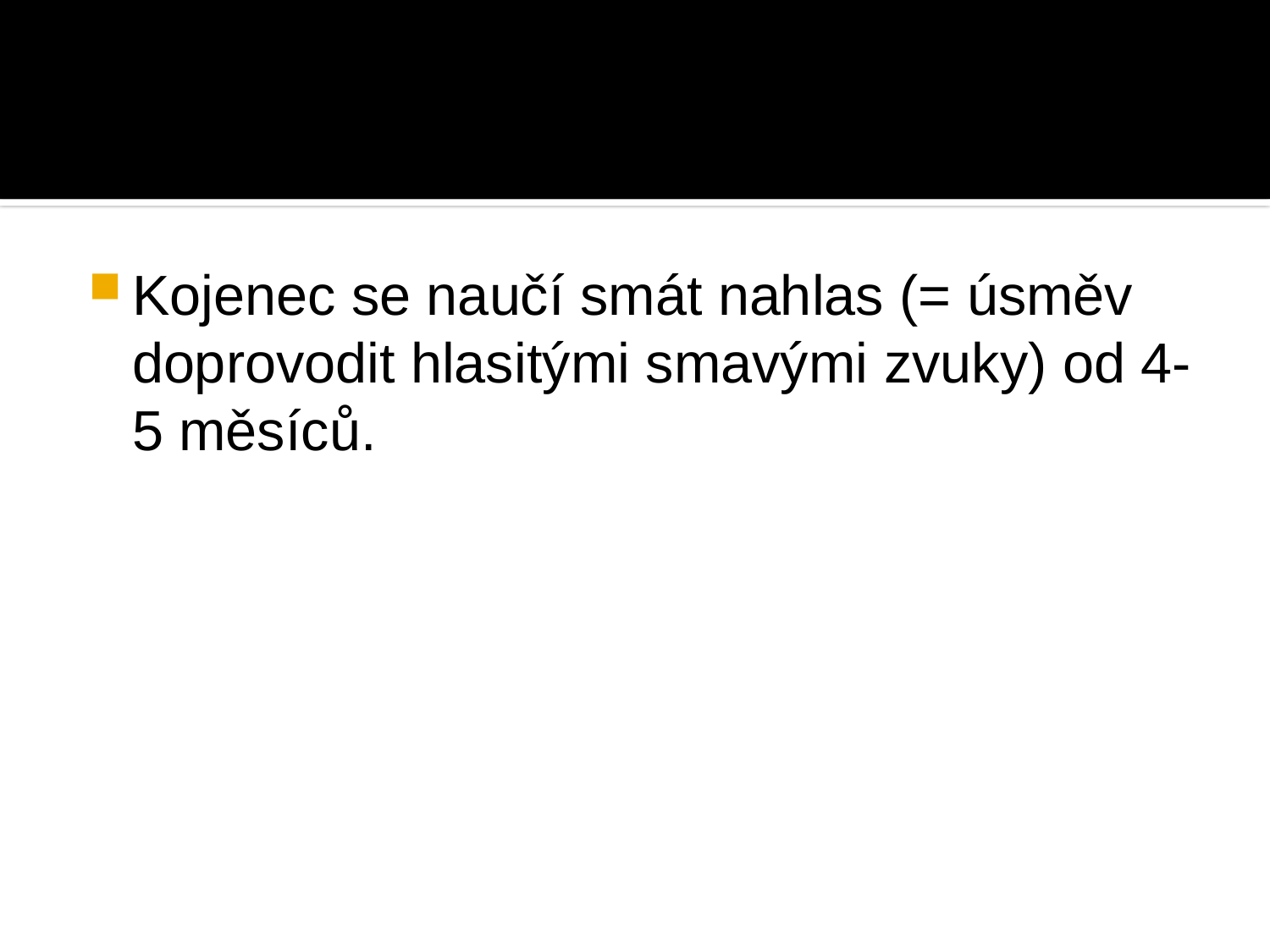

#
Kojenec se naučí smát nahlas (= úsměv doprovodit hlasitými smavými zvuky) od 4-5 měsíců.